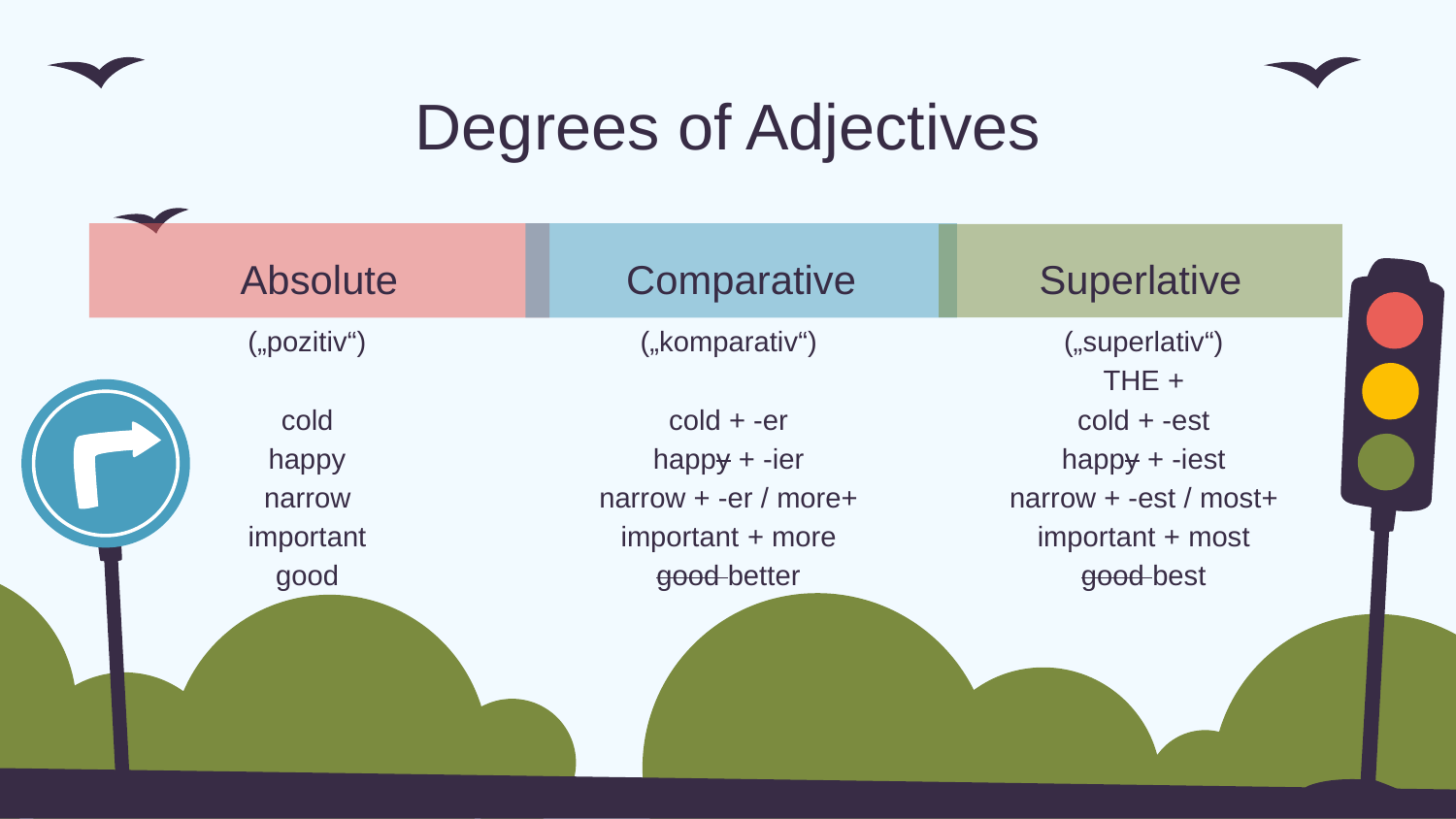

Degrees of Adjectives
# Absolute
Comparative
Superlative

(„pozitiv“)

cold
happy
narrow
important
good
(„komparativ“)

cold + -er
happy + -ier
narrow + -er / more+
important + more
good better
(„superlativ“)
THE +
cold + -est
happy + -iest
narrow + -est / most+
important + most
good best